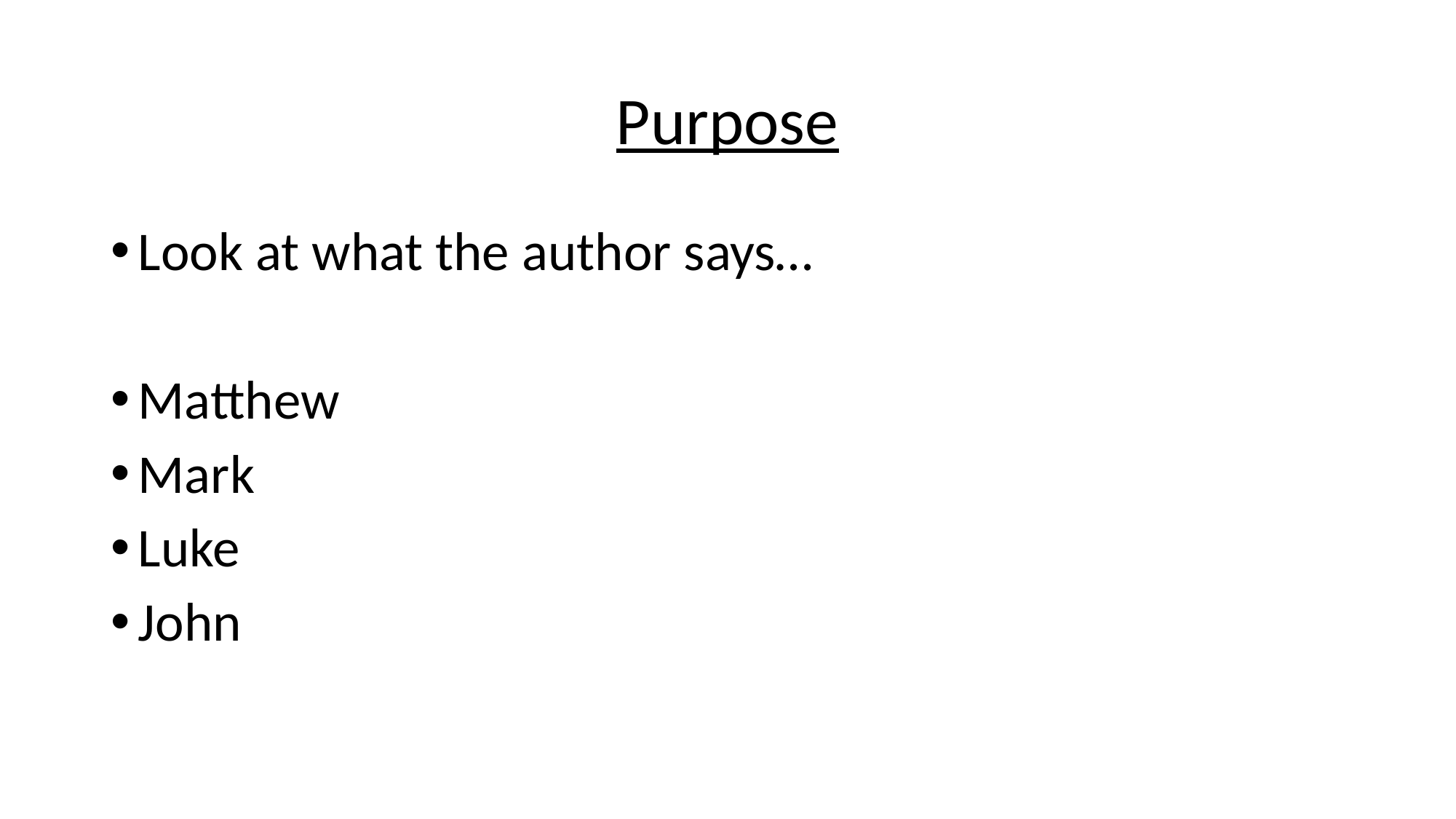

# Purpose
Look at what the author says…

Matthew
Mark
Luke
John